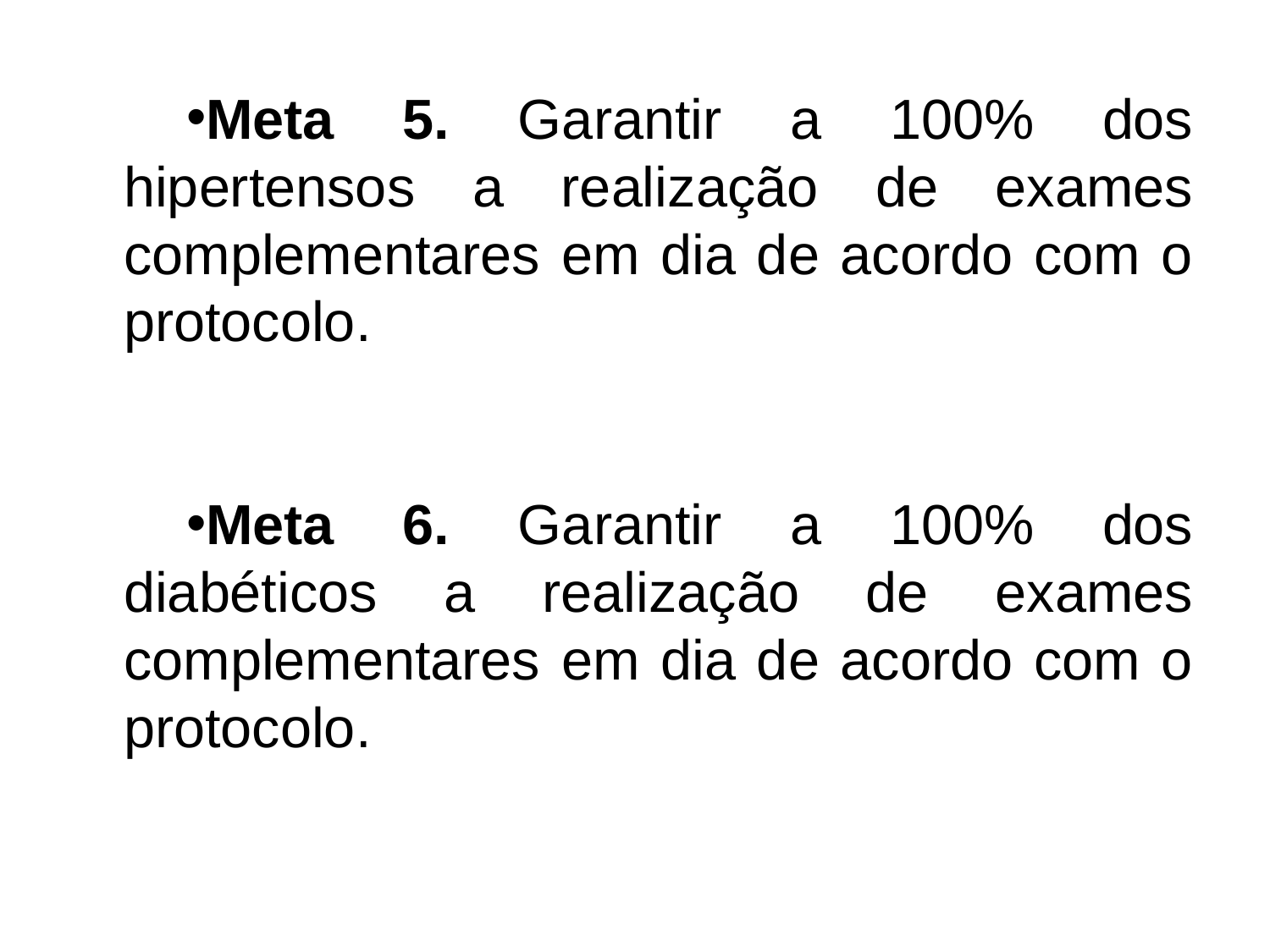

Meta 5. Garantir a 100% dos hipertensos a realização de exames complementares em dia de acordo com o protocolo.

Meta 6. Garantir a 100% dos diabéticos a realização de exames complementares em dia de acordo com o protocolo.